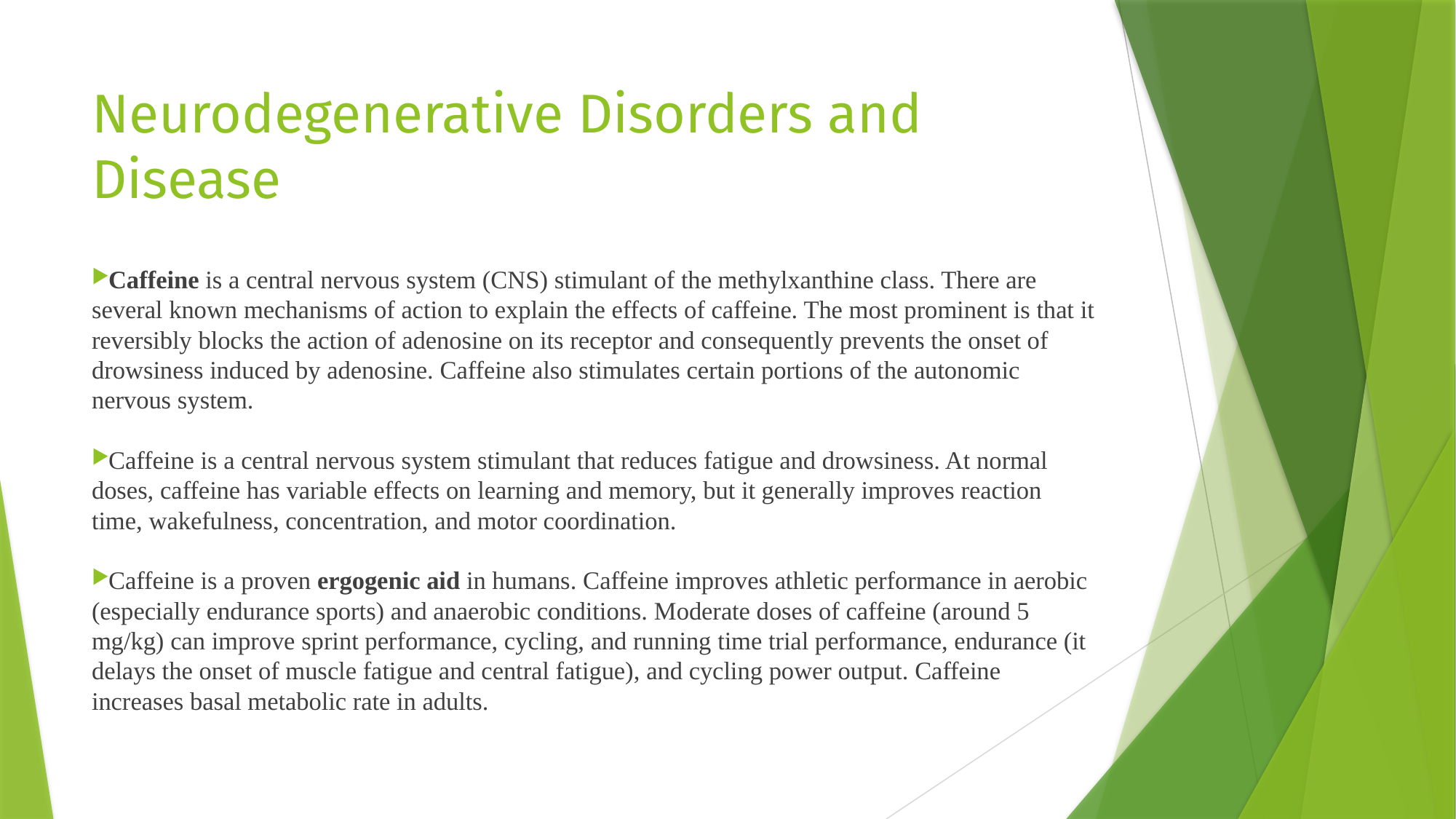

# Neurodegenerative Disorders and Disease
Caffeine is a central nervous system (CNS) stimulant of the methylxanthine class. There are several known mechanisms of action to explain the effects of caffeine. The most prominent is that it reversibly blocks the action of adenosine on its receptor and consequently prevents the onset of drowsiness induced by adenosine. Caffeine also stimulates certain portions of the autonomic nervous system.

Caffeine is a central nervous system stimulant that reduces fatigue and drowsiness. At normal doses, caffeine has variable effects on learning and memory, but it generally improves reaction time, wakefulness, concentration, and motor coordination.

Caffeine is a proven ergogenic aid in humans. Caffeine improves athletic performance in aerobic (especially endurance sports) and anaerobic conditions. Moderate doses of caffeine (around 5 mg/kg) can improve sprint performance, cycling, and running time trial performance, endurance (it delays the onset of muscle fatigue and central fatigue), and cycling power output. Caffeine increases basal metabolic rate in adults.